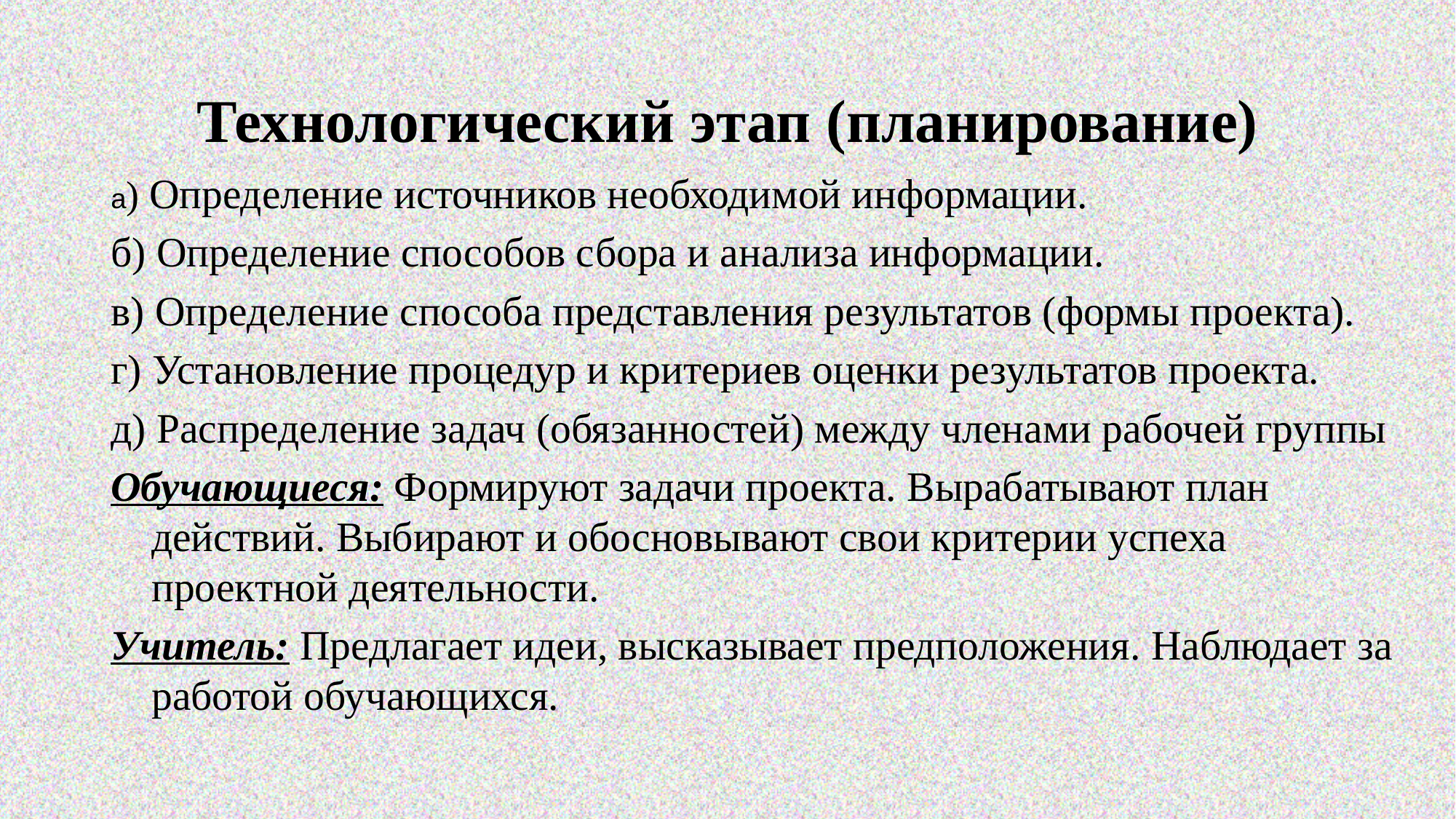

# Технологический этап (планирование)
а) Определение источников необходимой информации.
б) Определение способов сбора и анализа информации.
в) Определение способа представления результатов (формы проекта).
г) Установление процедур и критериев оценки результатов проекта.
д) Распределение задач (обязанностей) между членами рабочей группы
Обучающиеся: Формируют задачи проекта. Вырабатывают план действий. Выбирают и обосновывают свои критерии успеха проектной деятельности.
Учитель: Предлагает идеи, высказывает предположения. Наблюдает за работой обучающихся.